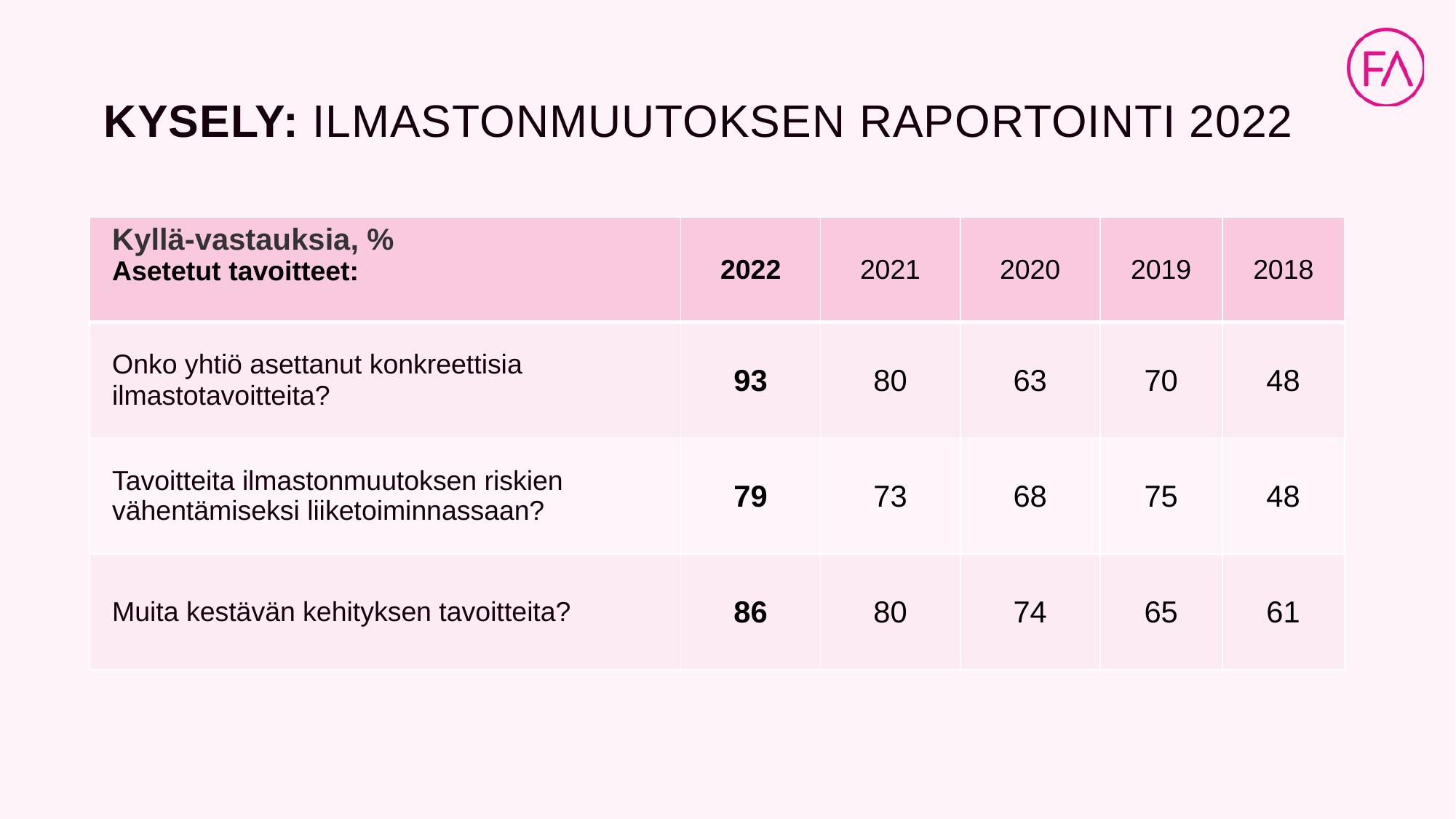

# Kysely: Ilmastonmuutoksen raportointi 2022
| Kyllä-vastauksia, % Asetetut tavoitteet: | 2022 | 2021 | 2020 | 2019 | 2018 |
| --- | --- | --- | --- | --- | --- |
| Onko yhtiö asettanut konkreettisia ilmastotavoitteita? | 93 | 80 | 63 | 70 | 48 |
| Tavoitteita ilmastonmuutoksen riskien vähentämiseksi liiketoiminnassaan? | 79 | 73 | 68 | 75 | 48 |
| Muita kestävän kehityksen tavoitteita? | 86 | 80 | 74 | 65 | 61 |